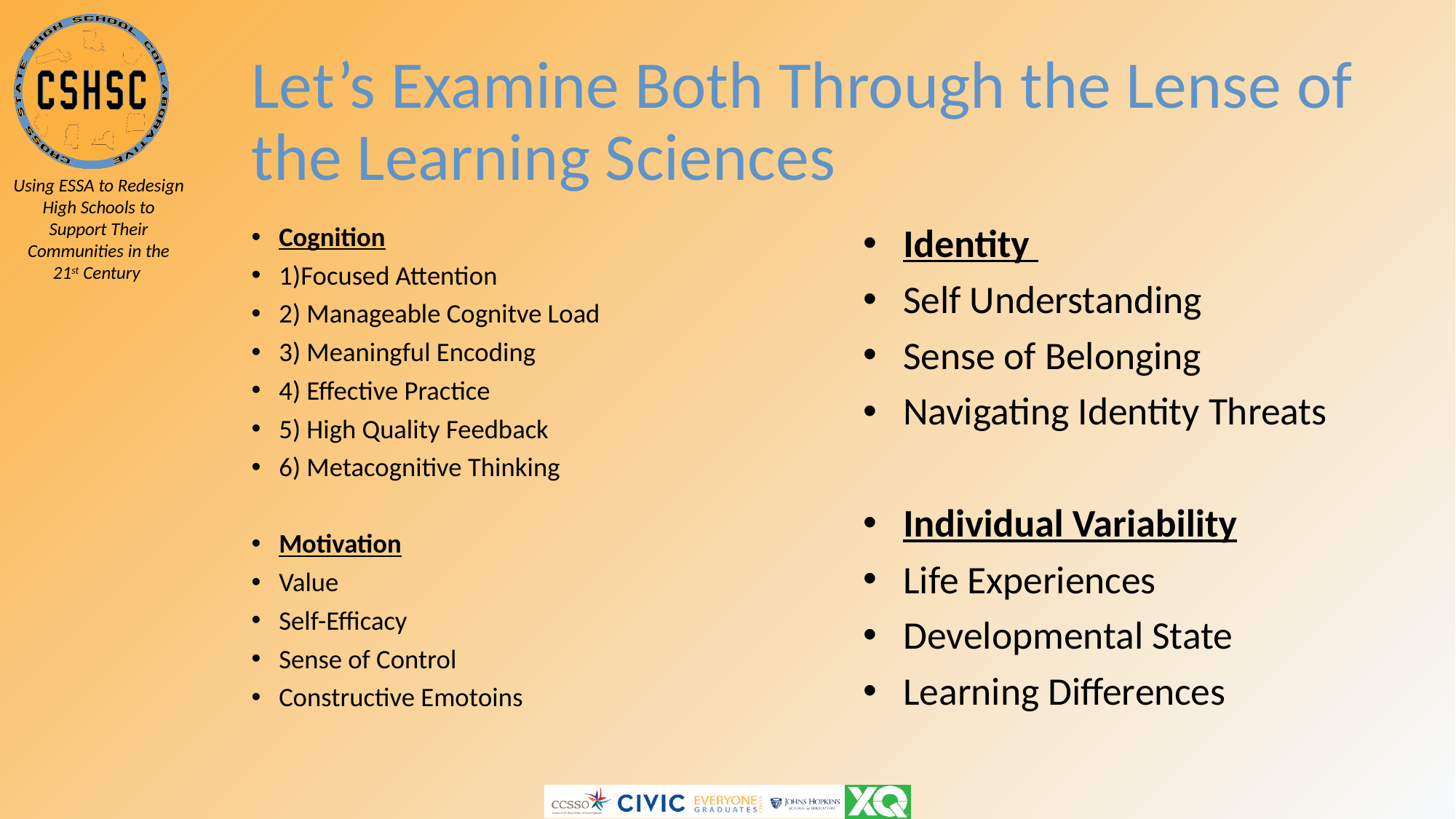

# Let’s Examine Both Through the Lense of the Learning Sciences
Cognition
1)Focused Attention
2) Manageable Cognitve Load
3) Meaningful Encoding
4) Effective Practice
5) High Quality Feedback
6) Metacognitive Thinking

Motivation
Value
Self-Efficacy
Sense of Control
Constructive Emotoins
Identity
Self Understanding
Sense of Belonging
Navigating Identity Threats

Individual Variability
Life Experiences
Developmental State
Learning Differences